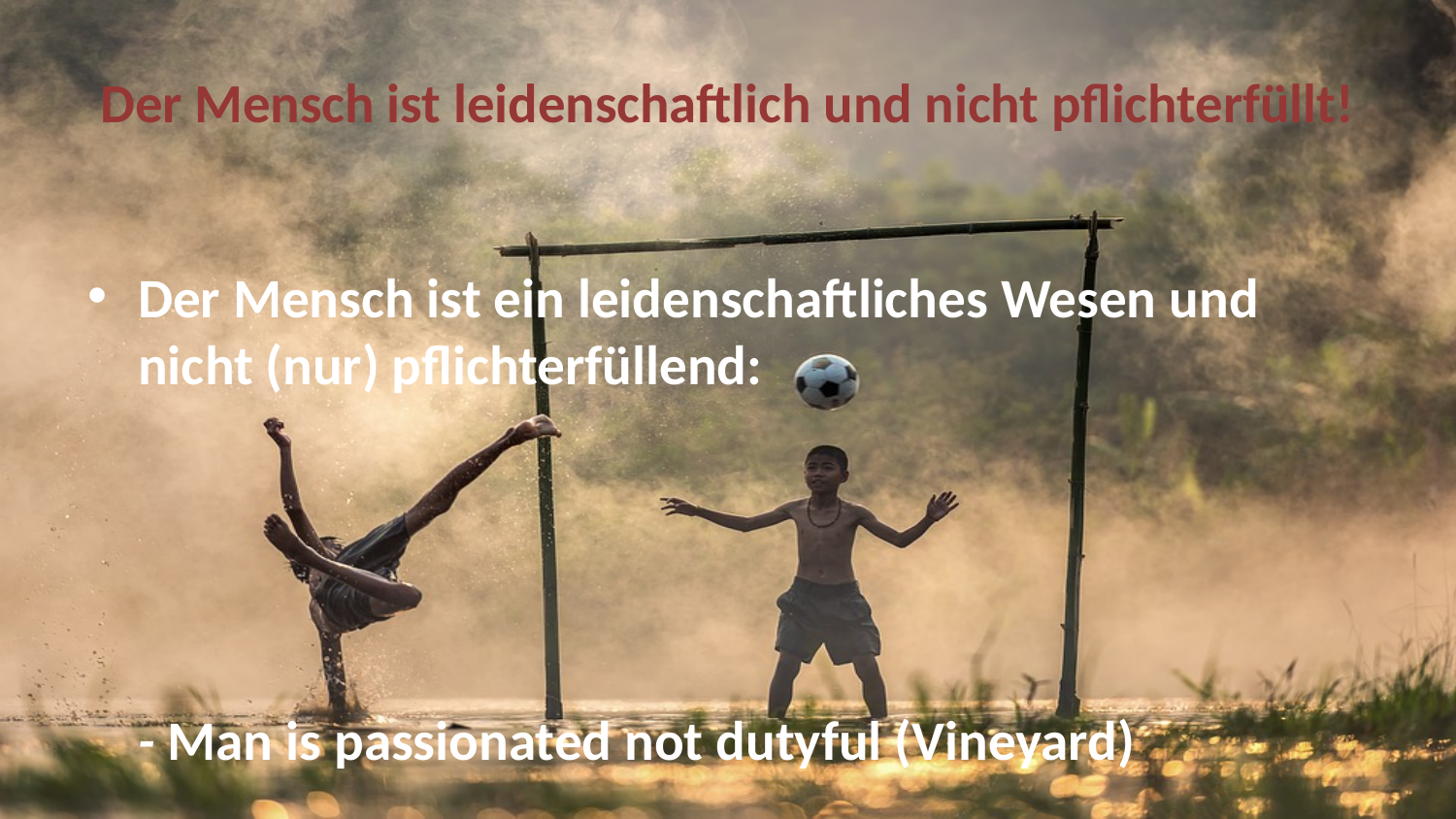

# Der Mensch ist leidenschaftlich und nicht pflichterfüllt!
Der Mensch ist ein leidenschaftliches Wesen und nicht (nur) pflichterfüllend:
- Man is passionated not dutyful (Vineyard)